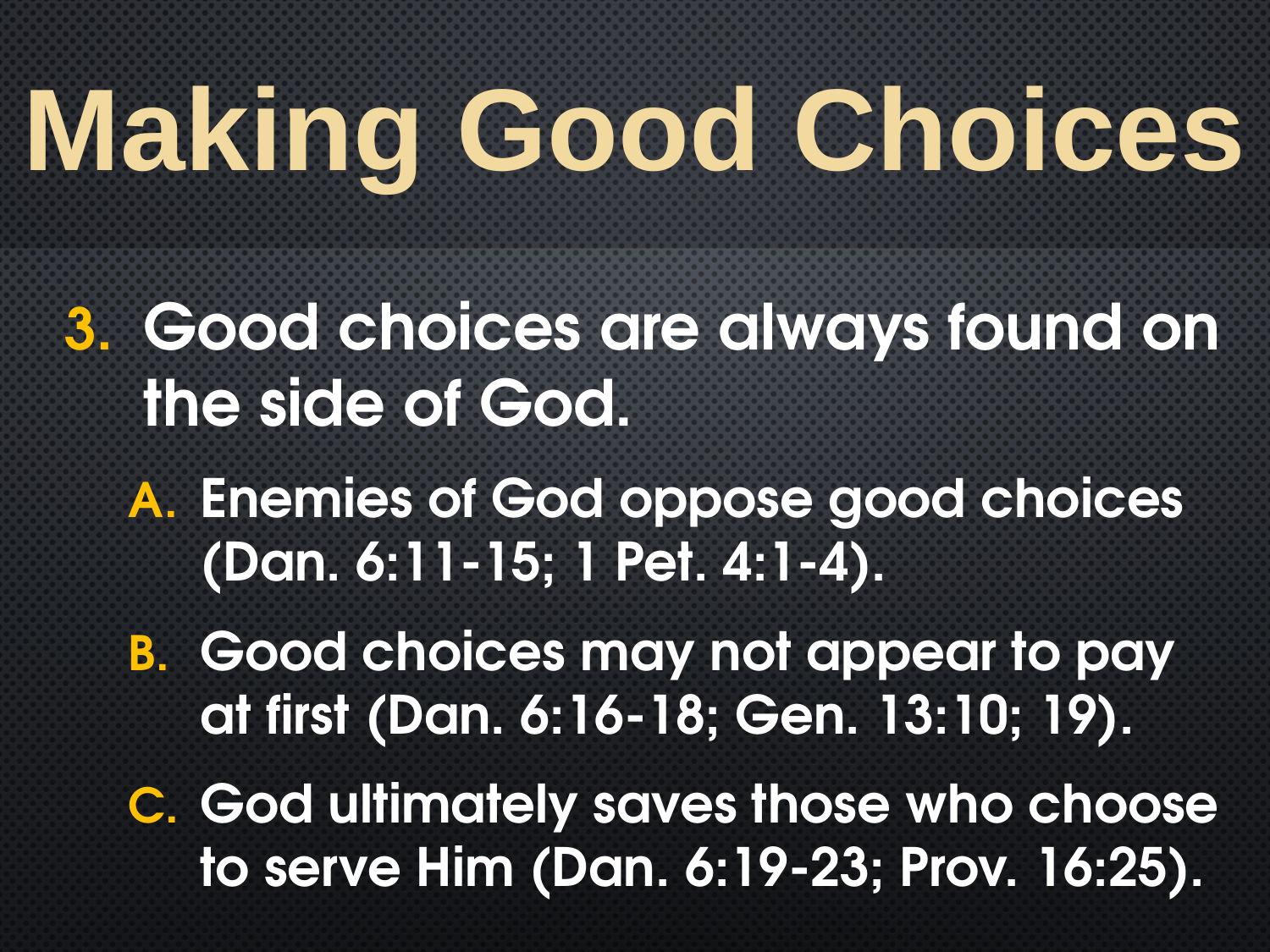

# Making Good Choices
Good choices are always found on the side of God.
Enemies of God oppose good choices (Dan. 6:11-15; 1 Pet. 4:1-4).
Good choices may not appear to pay at first (Dan. 6:16-18; Gen. 13:10; 19).
God ultimately saves those who choose to serve Him (Dan. 6:19-23; Prov. 16:25).